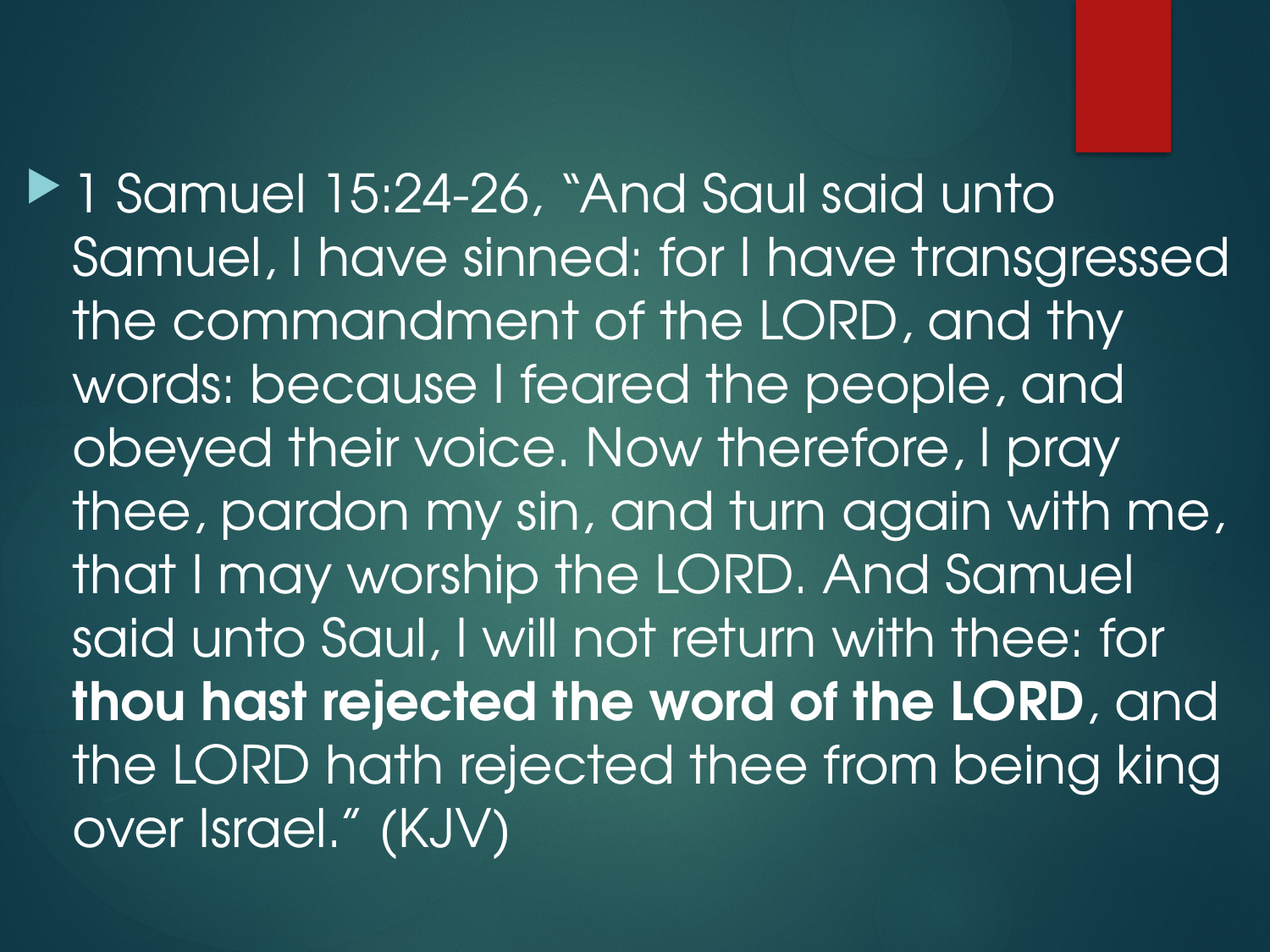

1 Samuel 15:24-26, “And Saul said unto Samuel, I have sinned: for I have transgressed the commandment of the LORD, and thy words: because I feared the people, and obeyed their voice. Now therefore, I pray thee, pardon my sin, and turn again with me, that I may worship the LORD. And Samuel said unto Saul, I will not return with thee: for thou hast rejected the word of the LORD, and the LORD hath rejected thee from being king over Israel.” (KJV)